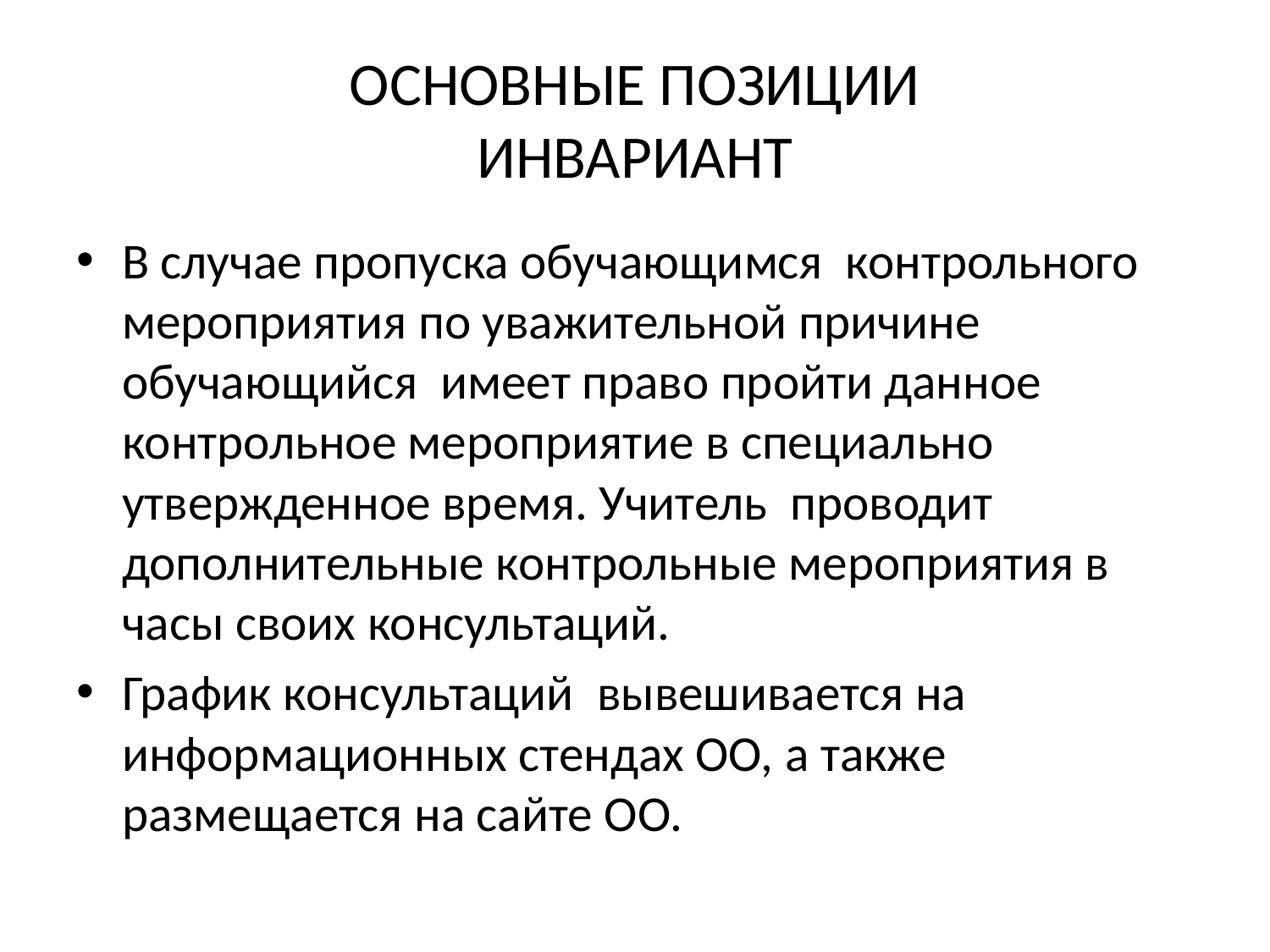

# ОСНОВНЫЕ ПОЗИЦИИ ИНВАРИАНТ
В случае пропуска обучающимся  контрольного мероприятия по уважительной причине обучающийся  имеет право пройти данное контрольное мероприятие в специально утвержденное время. Учитель  проводит дополнительные контрольные мероприятия в часы своих консультаций.
График консультаций  вывешивается на информационных стендах ОО, а также размещается на сайте ОО.